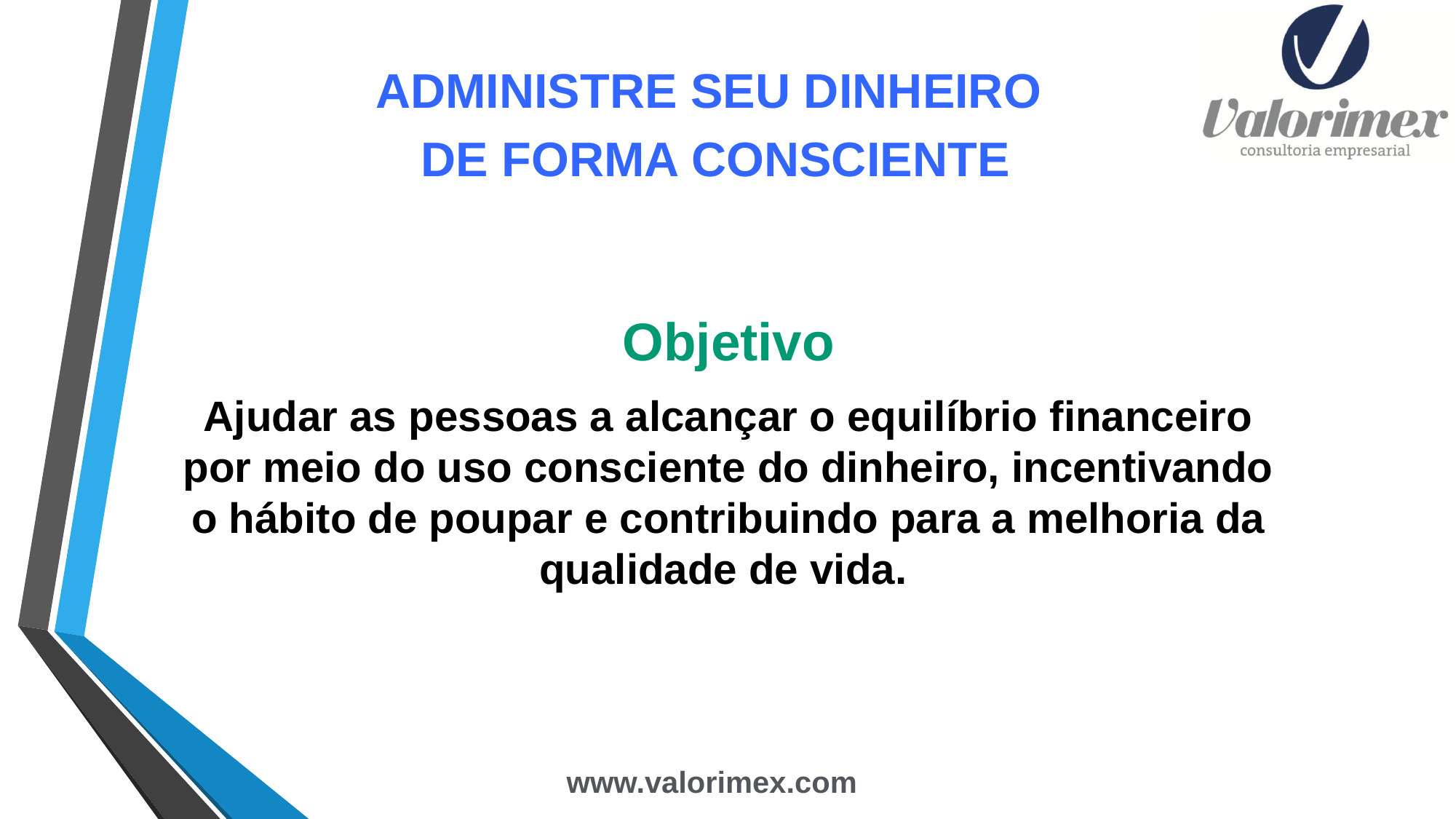

ADMINISTRE SEU DINHEIRO
DE FORMA CONSCIENTE

Objetivo
Ajudar as pessoas a alcançar o equilíbrio financeiro por meio do uso consciente do dinheiro, incentivando o hábito de poupar e contribuindo para a melhoria da qualidade de vida.